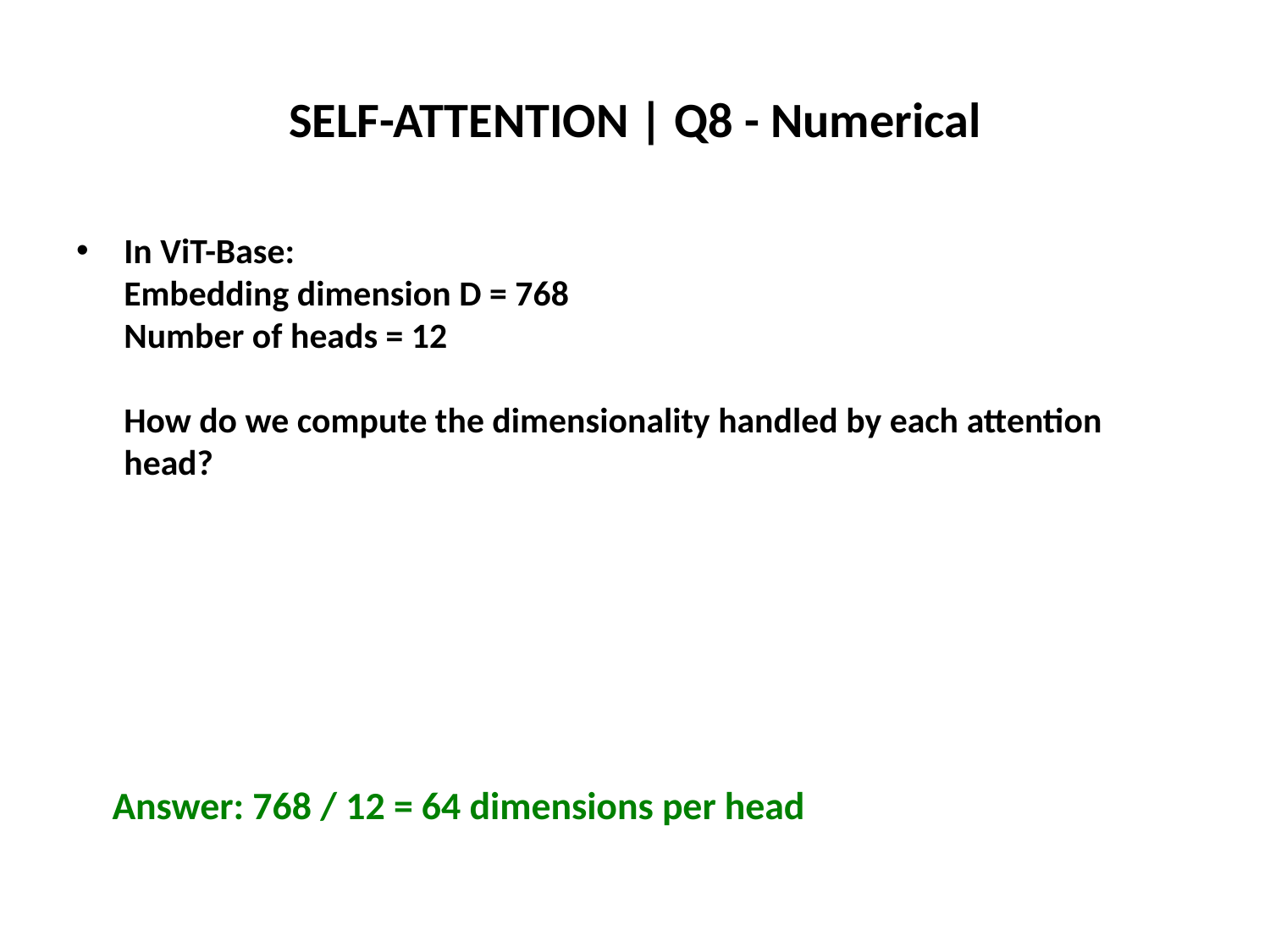

# SELF-ATTENTION | Q8 - Numerical
In ViT-Base:
Embedding dimension D = 768
Number of heads = 12
How do we compute the dimensionality handled by each attention head?

Answer: 768 / 12 = 64 dimensions per head